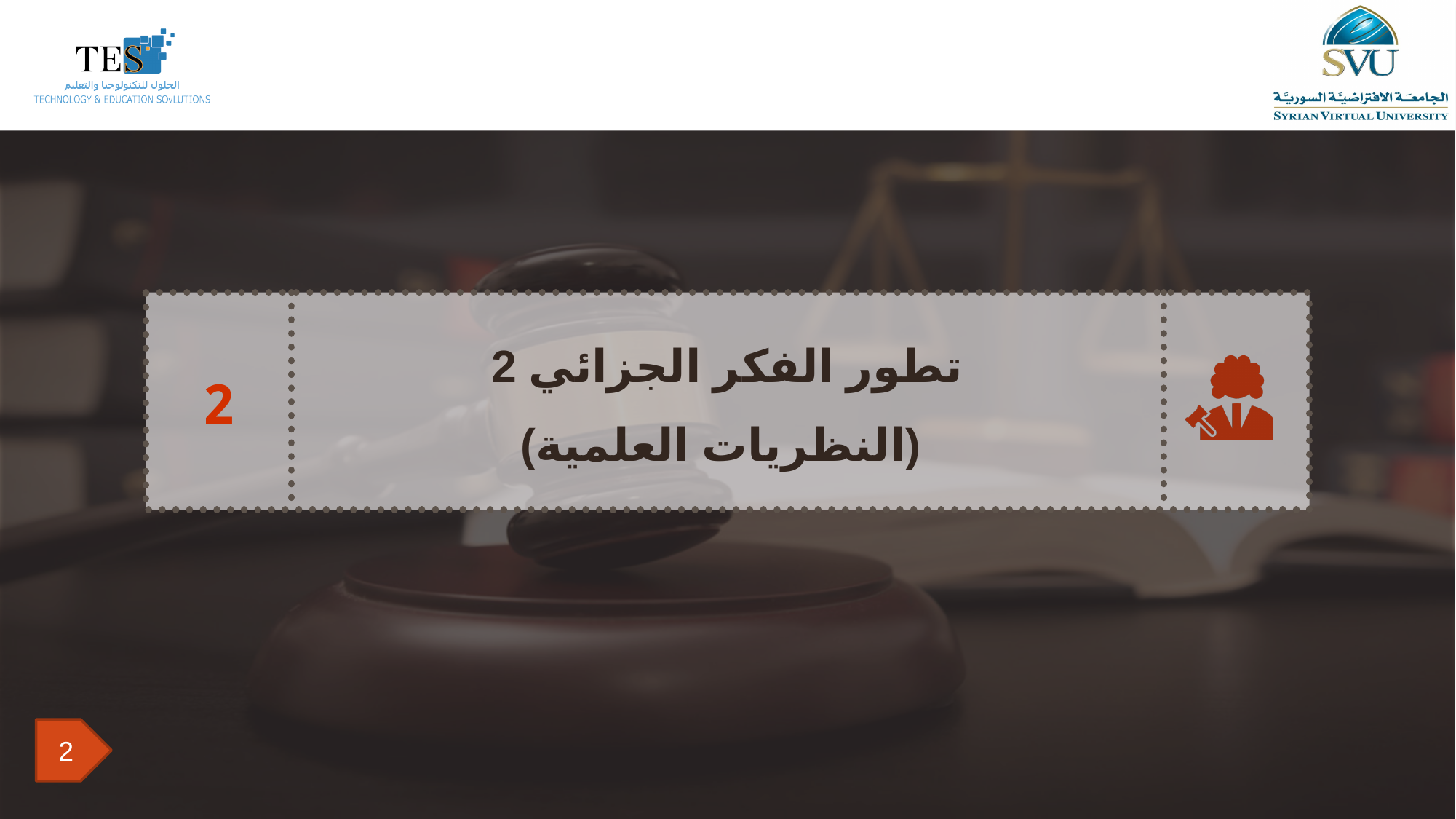

تطور الفكر الجزائي 2
 (النظريات العلمية)
2